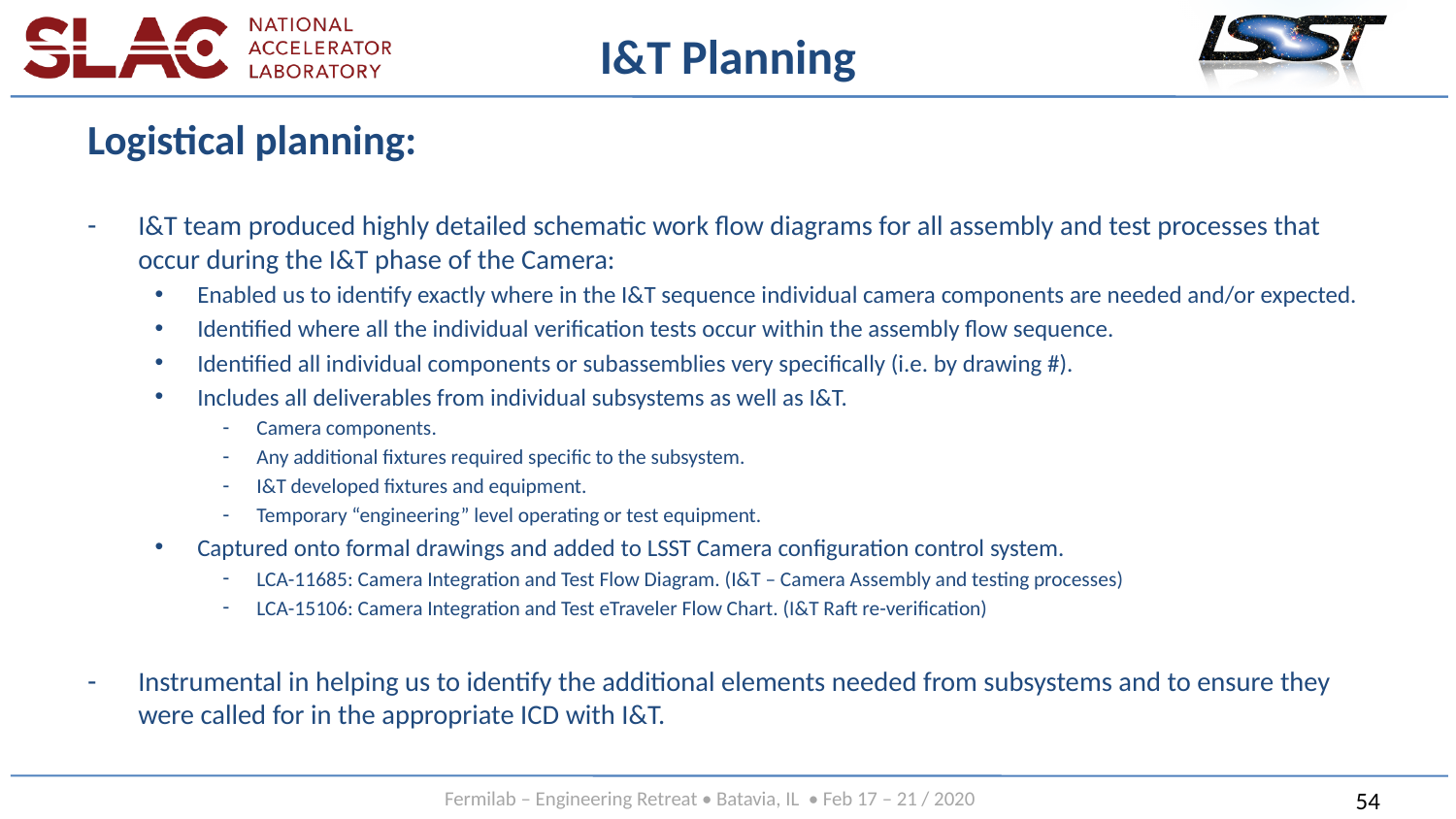

# I&T Planning
Logistical planning:

I&T team produced highly detailed schematic work flow diagrams for all assembly and test processes that occur during the I&T phase of the Camera:
Enabled us to identify exactly where in the I&T sequence individual camera components are needed and/or expected.
Identified where all the individual verification tests occur within the assembly flow sequence.
Identified all individual components or subassemblies very specifically (i.e. by drawing #).
Includes all deliverables from individual subsystems as well as I&T.
Camera components.
Any additional fixtures required specific to the subsystem.
I&T developed fixtures and equipment.
Temporary “engineering” level operating or test equipment.
Captured onto formal drawings and added to LSST Camera configuration control system.
LCA-11685: Camera Integration and Test Flow Diagram. (I&T – Camera Assembly and testing processes)
LCA-15106: Camera Integration and Test eTraveler Flow Chart. (I&T Raft re-verification)

Instrumental in helping us to identify the additional elements needed from subsystems and to ensure they were called for in the appropriate ICD with I&T.